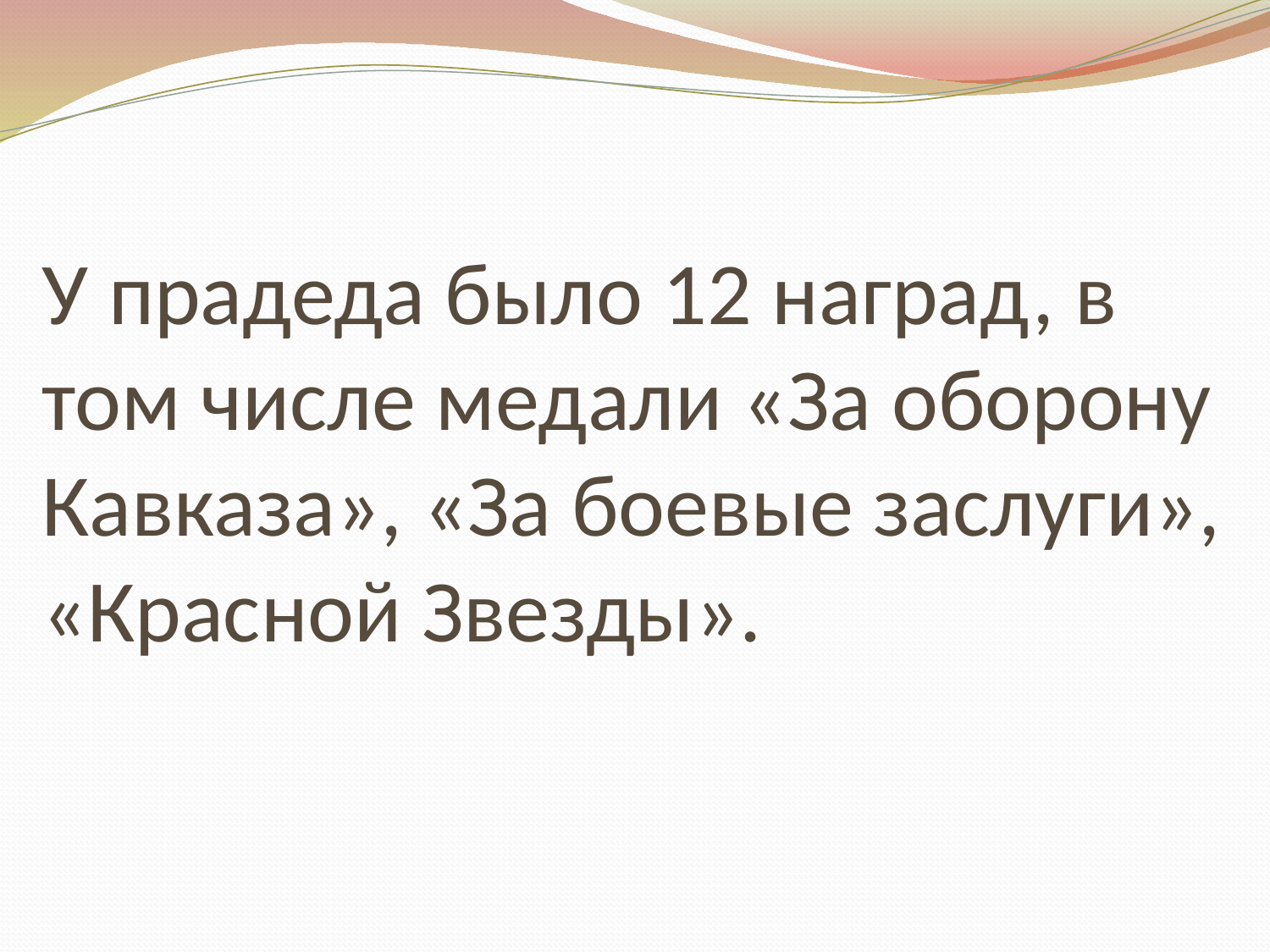

# У прадеда было 12 наград, в том числе медали «За оборону Кавказа», «За боевые заслуги», «Красной Звезды».